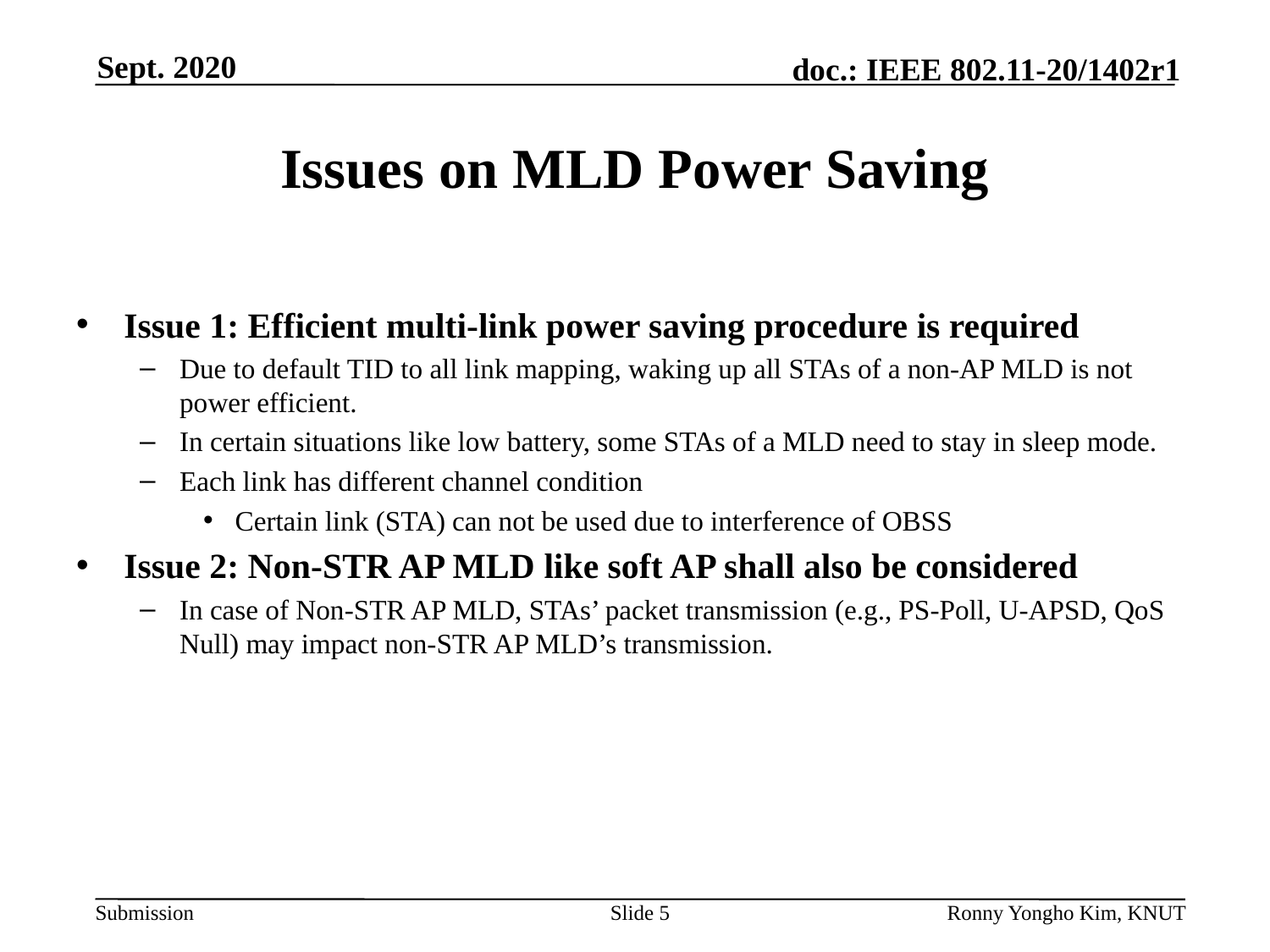

# Issues on MLD Power Saving
Issue 1: Efficient multi-link power saving procedure is required
Due to default TID to all link mapping, waking up all STAs of a non-AP MLD is not power efficient.
In certain situations like low battery, some STAs of a MLD need to stay in sleep mode.
Each link has different channel condition
Certain link (STA) can not be used due to interference of OBSS
Issue 2: Non-STR AP MLD like soft AP shall also be considered
In case of Non-STR AP MLD, STAs’ packet transmission (e.g., PS-Poll, U-APSD, QoS Null) may impact non-STR AP MLD’s transmission.